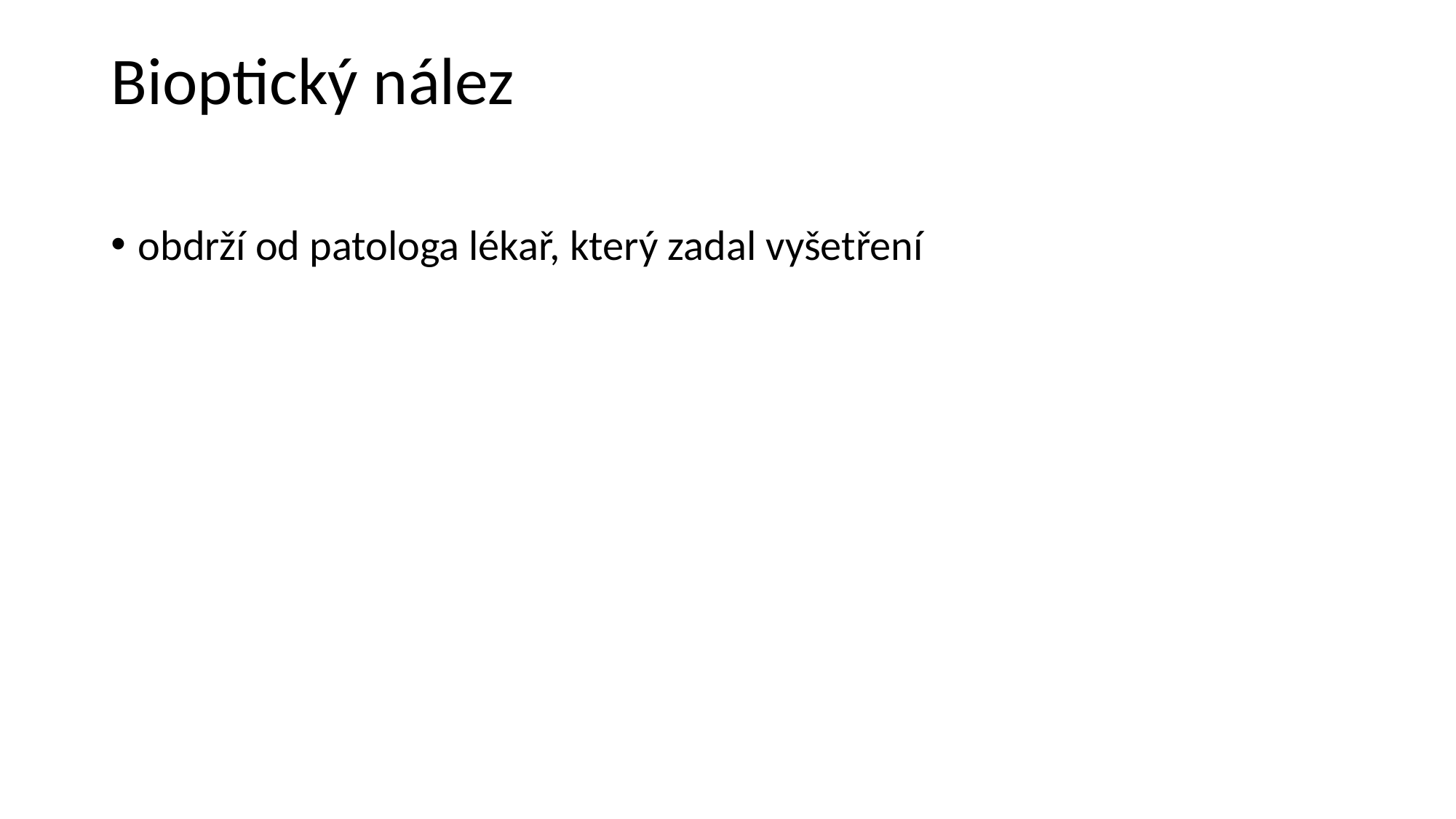

# Bioptický nález
obdrží od patologa lékař, který zadal vyšetření